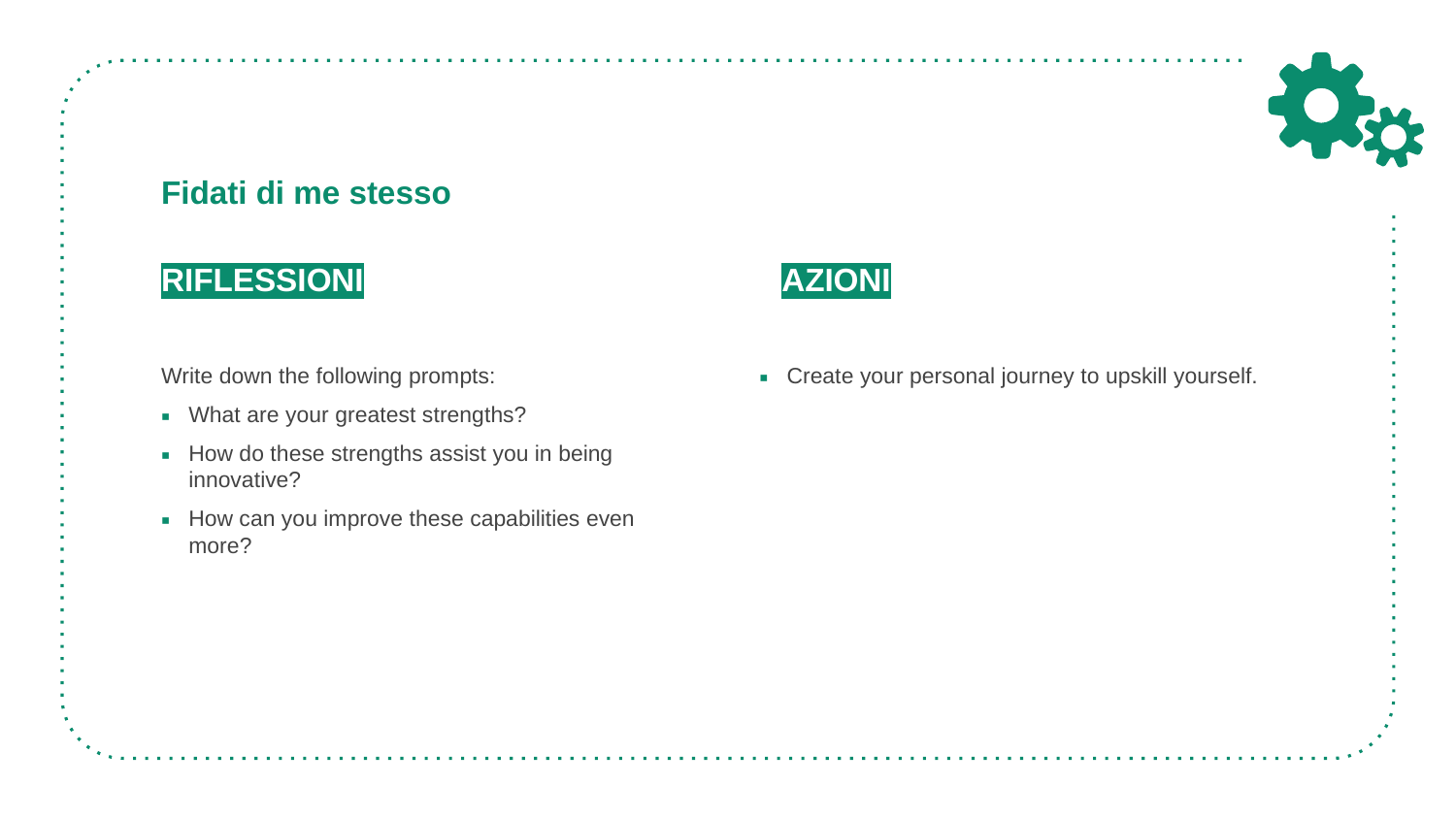

# Fidati di me stesso
RIFLESSIONI

Write down the following prompts:
What are your greatest strengths?
How do these strengths assist you in being innovative?
How can you improve these capabilities even more?
AZIONI

Create your personal journey to upskill yourself.